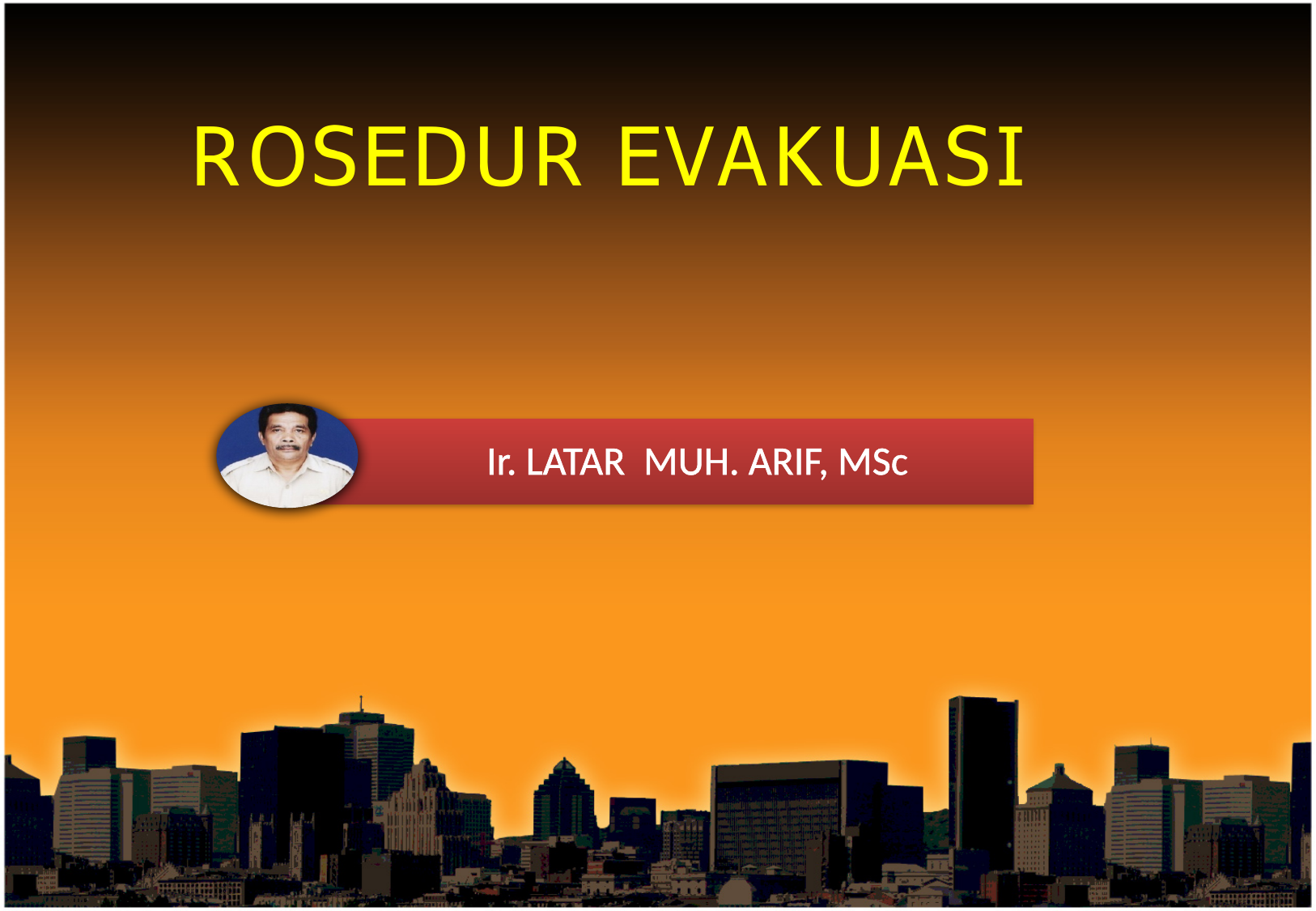

ROSEDUR evakuasi

Ir. LATAR  MUH. ARIF, MSc